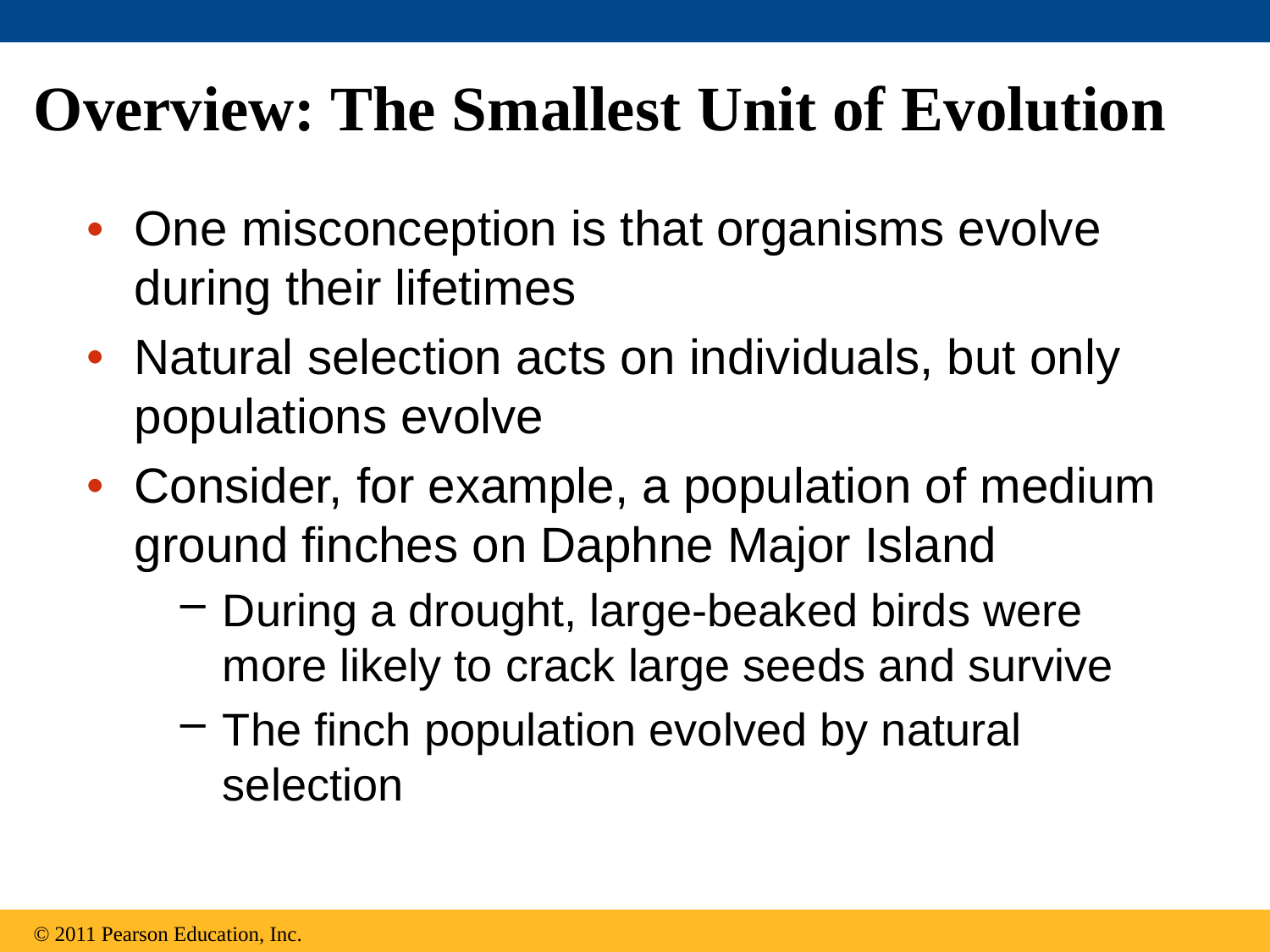

# Overview: The Smallest Unit of Evolution
One misconception is that organisms evolve during their lifetimes
Natural selection acts on individuals, but only populations evolve
Consider, for example, a population of medium ground finches on Daphne Major Island
During a drought, large-beaked birds were more likely to crack large seeds and survive
The finch population evolved by natural selection

© 2011 Pearson Education, Inc.